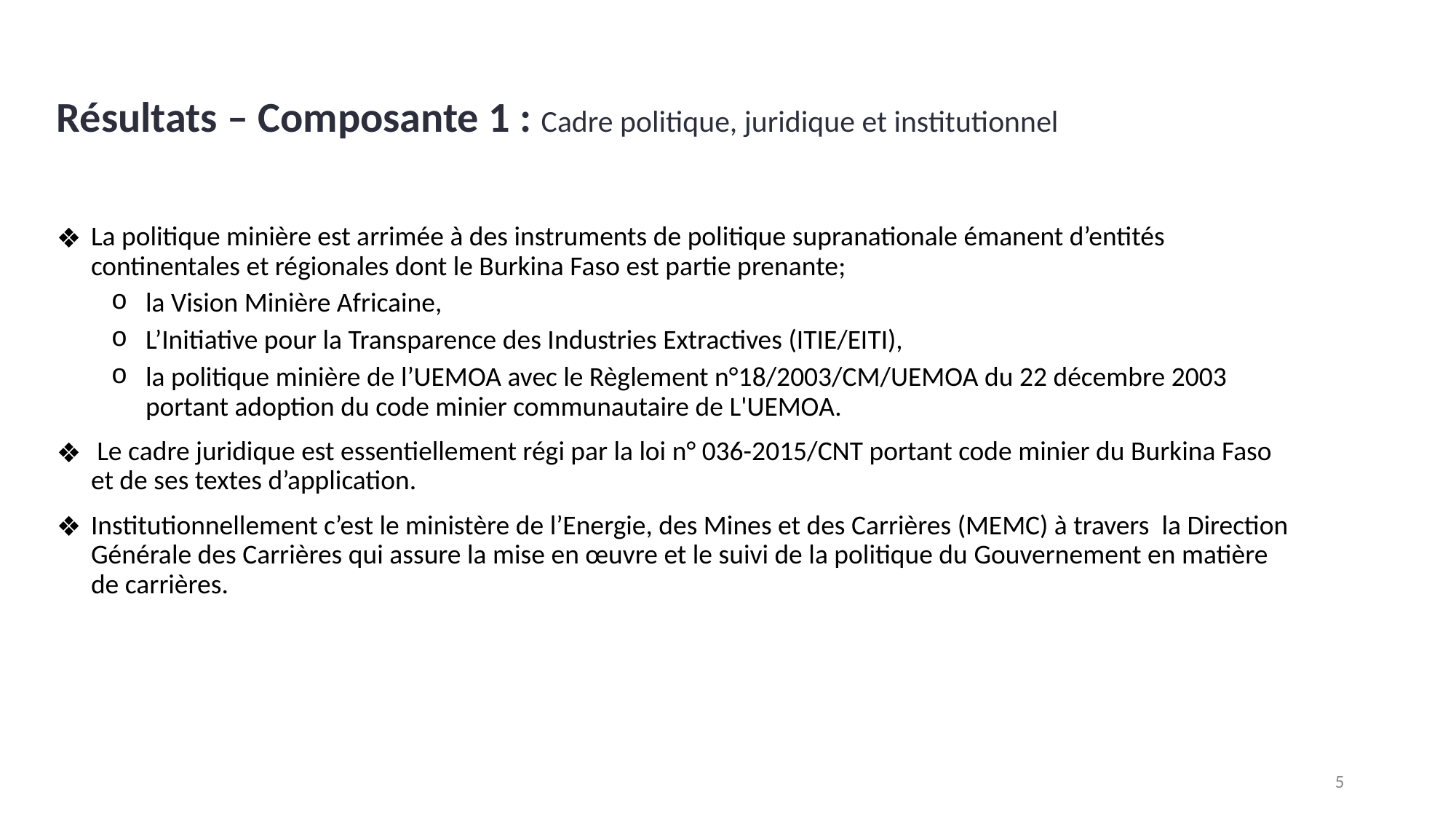

# Résultats – Composante 1 : Cadre politique, juridique et institutionnel

La politique minière est arrimée à des instruments de politique supranationale émanent d’entités continentales et régionales dont le Burkina Faso est partie prenante;
la Vision Minière Africaine,
L’Initiative pour la Transparence des Industries Extractives (ITIE/EITI),
la politique minière de l’UEMOA avec le Règlement n°18/2003/CM/UEMOA du 22 décembre 2003 portant adoption du code minier communautaire de L'UEMOA.
 Le cadre juridique est essentiellement régi par la loi n° 036-2015/CNT portant code minier du Burkina Faso et de ses textes d’application.
Institutionnellement c’est le ministère de l’Energie, des Mines et des Carrières (MEMC) à travers  la Direction Générale des Carrières qui assure la mise en œuvre et le suivi de la politique du Gouvernement en matière de carrières.

5